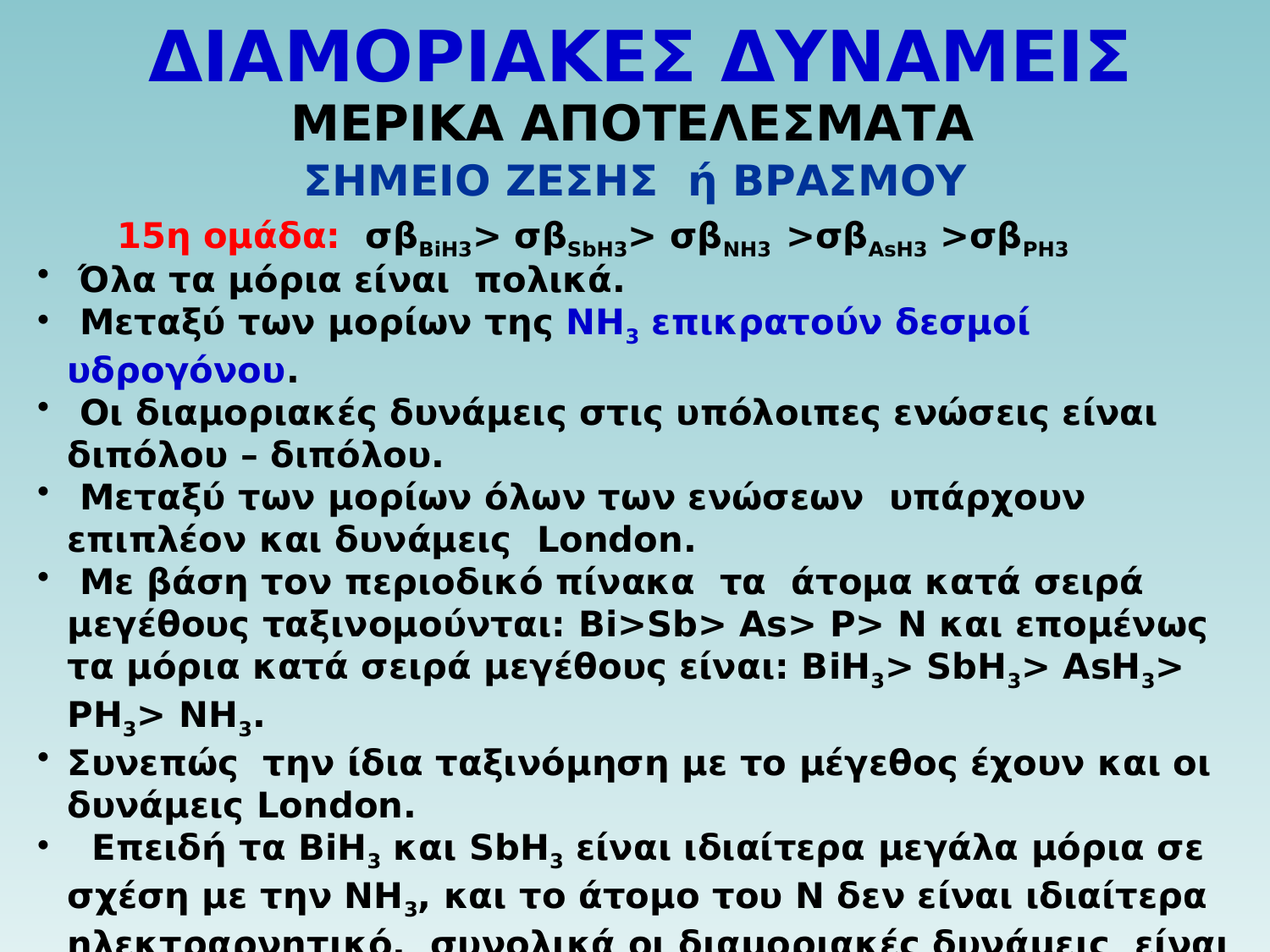

# ΔΙΑΜΟΡΙΑΚΕΣ ΔΥΝΑΜΕΙΣ
ΜΕΡΙΚΑ ΑΠΟΤΕΛΕΣΜΑΤΑ

ΣΗΜΕΙΟ ΖΕΣΗΣ  ή ΒΡΑΣΜΟΥ
15η ομάδα:  σβΒiΗ3> σβSbH3> σβNH3  >σβAsH3 >σβPH3
 Όλα τα μόρια είναι  πολικά.
 Μεταξύ των μορίων της ΝΗ3 επικρατούν δεσμοί υδρογόνου.
 Οι διαμοριακές δυνάμεις στις υπόλοιπες ενώσεις είναι διπόλου – διπόλου.
 Μεταξύ των μορίων όλων των ενώσεων  υπάρχουν επιπλέον και δυνάμεις  London.
 Με βάση τον περιοδικό πίνακα  τα  άτομα κατά σειρά μεγέθους ταξινομούνται: Βi>Sb> As> P> N και επομένως τα μόρια κατά σειρά μεγέθους είναι: ΒiΗ3> SbH3> AsH3> PH3> NH3.
Συνεπώς  την ίδια ταξινόμηση με το μέγεθος έχουν και οι δυνάμεις London.
  Επειδή τα ΒiΗ3 και SbH3 είναι ιδιαίτερα μεγάλα μόρια σε σχέση με την ΝΗ3, και το άτομο του Ν δεν είναι ιδιαίτερα ηλεκτραρνητικό,  συνολικά οι διαμοριακές δυνάμεις  είναι ισχυρότερες στα ΒiΗ3 και SbH3  σε σχέση με της ΝΗ3.